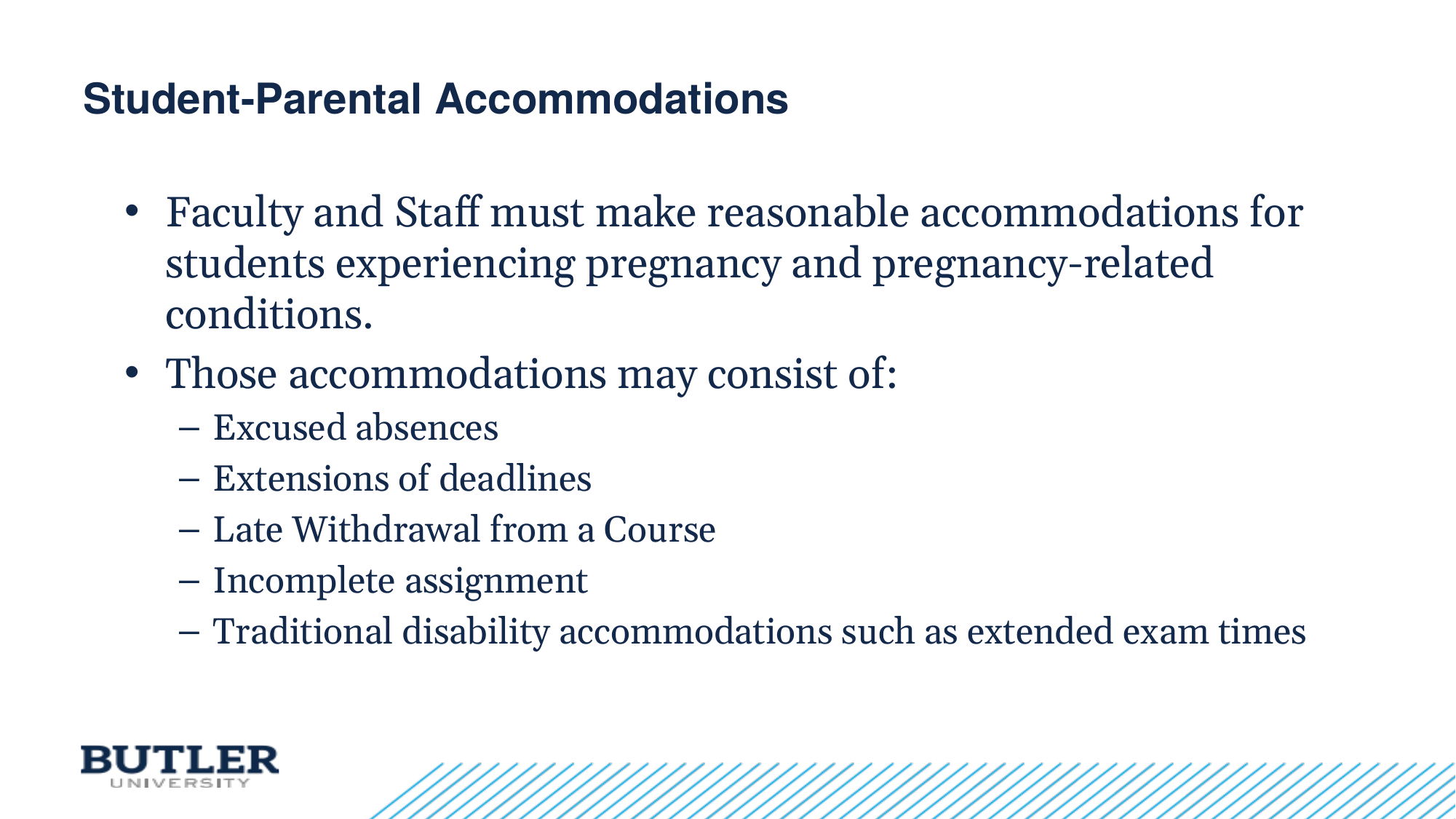

# Student-Parental Accommodations
Faculty and Staff must make reasonable accommodations for students experiencing pregnancy and pregnancy-related conditions.
Those accommodations may consist of:
Excused absences
Extensions of deadlines
Late Withdrawal from a Course
Incomplete assignment
Traditional disability accommodations such as extended exam times